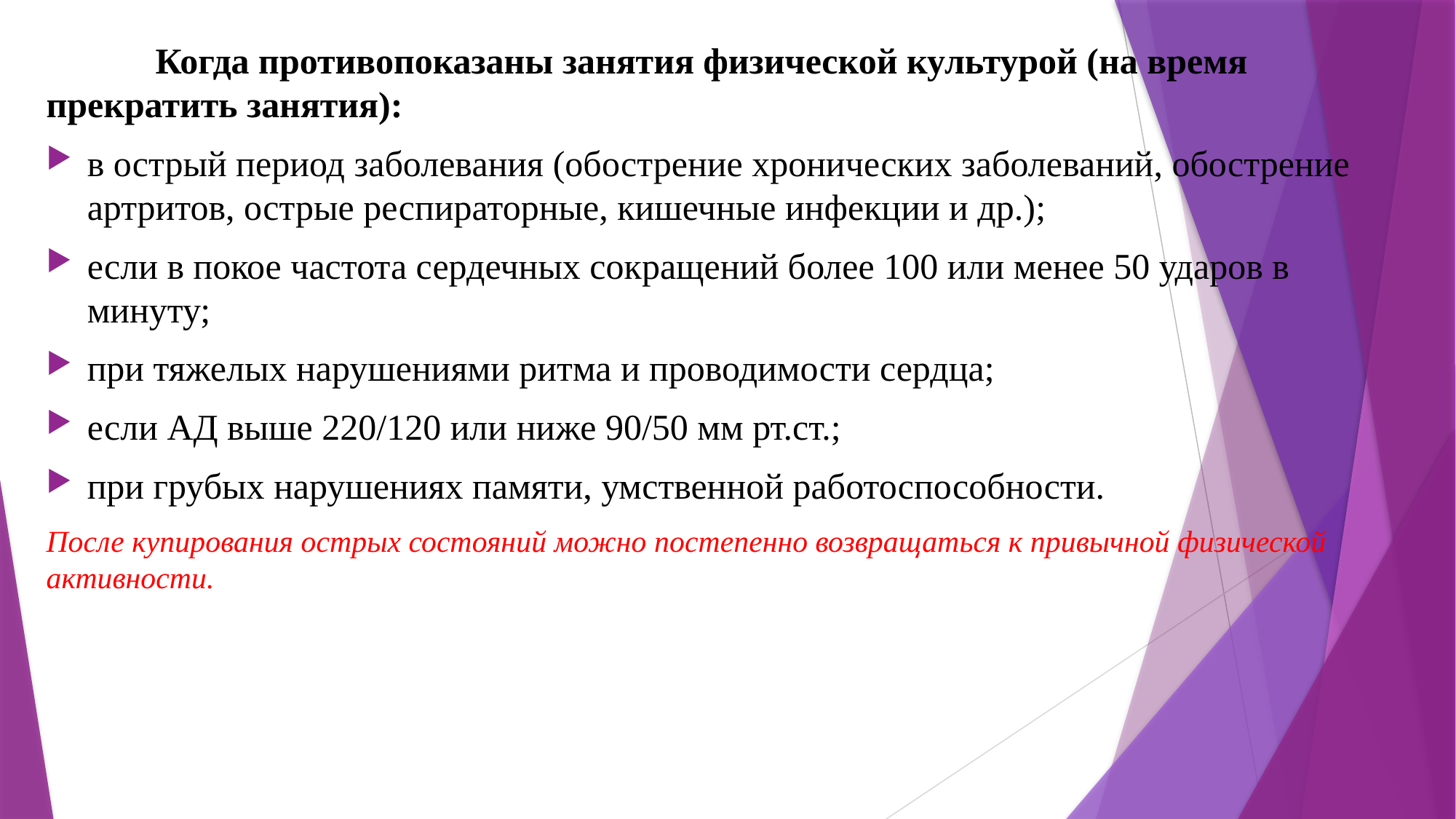

Когда противопоказаны занятия физической культурой (на время прекратить занятия):
в острый период заболевания (обострение хронических заболеваний, обострение артритов, острые респираторные, кишечные инфекции и др.);
если в покое частота сердечных сокращений более 100 или менее 50 ударов в минуту;
при тяжелых нарушениями ритма и проводимости сердца;
если АД выше 220/120 или ниже 90/50 мм рт.ст.;
при грубых нарушениях памяти, умственной работоспособности.
После купирования острых состояний можно постепенно возвращаться к привычной физической активности.